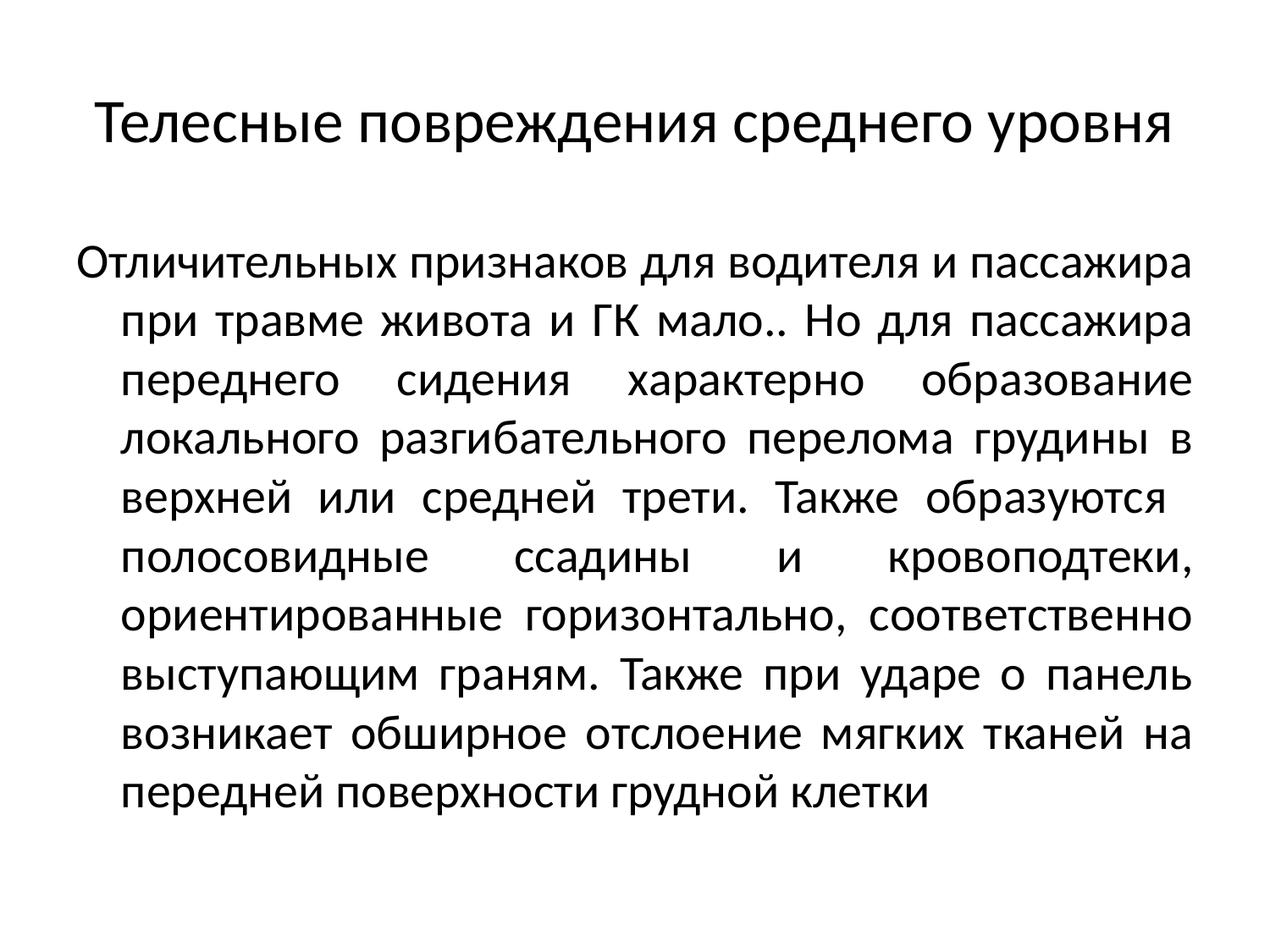

# Телесные повреждения среднего уровня
Отличительных признаков для водителя и пассажира при травме живота и ГК мало.. Но для пассажира переднего сидения характерно образование локального разгибательного перелома грудины в верхней или средней трети. Также образуются  полосовидные ссадины и кровоподтеки, ориентированные горизонтально, соответственно выступающим граням. Также при ударе о панель возникает обширное отслоение мягких тканей на передней поверхности грудной клетки